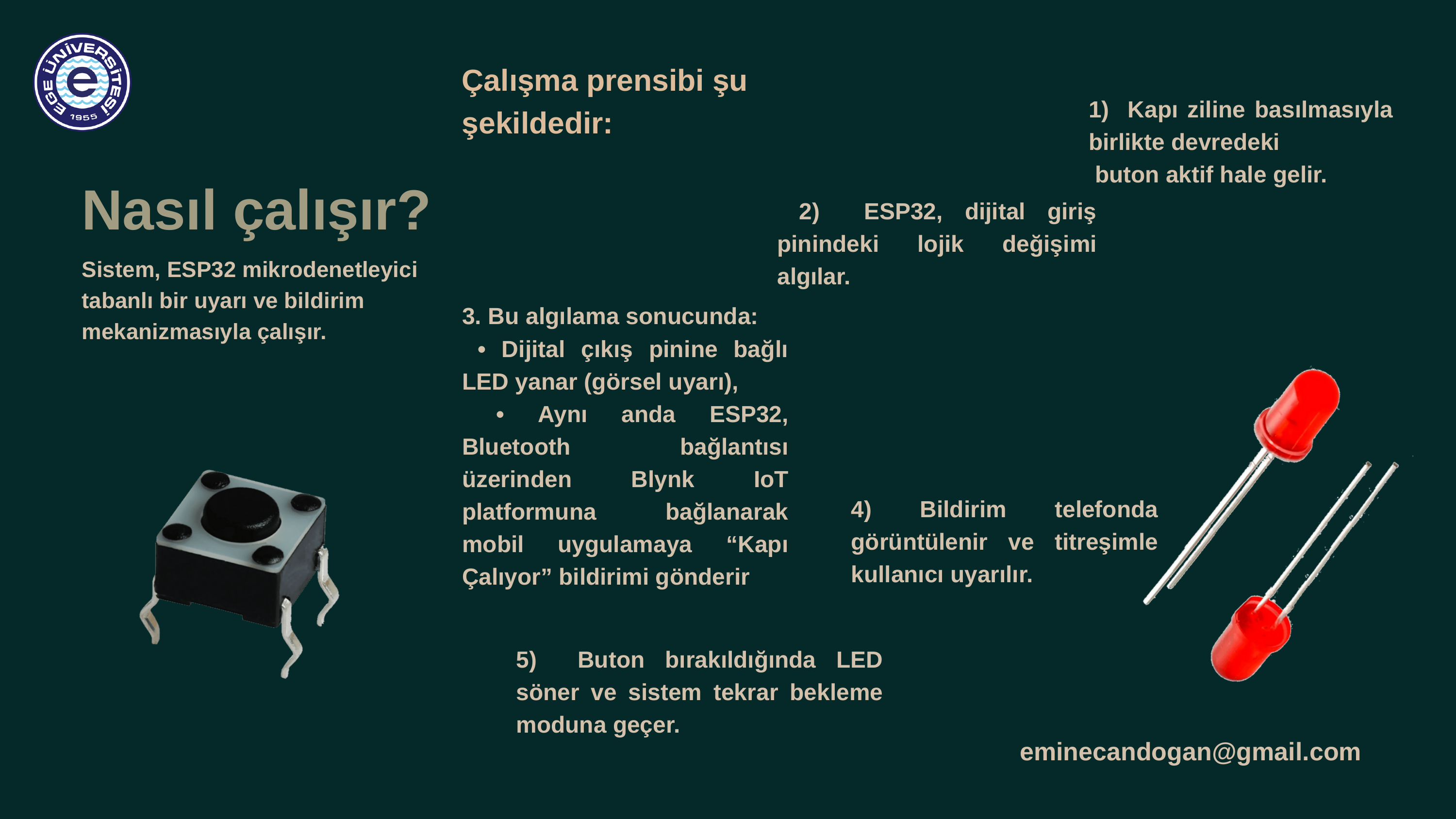

Çalışma prensibi şu şekildedir:
1)  Kapı ziline basılmasıyla birlikte devredeki
 buton aktif hale gelir.
Nasıl çalışır?
 2)  ESP32, dijital giriş pinindeki lojik değişimi algılar.
Sistem, ESP32 mikrodenetleyici tabanlı bir uyarı ve bildirim mekanizmasıyla çalışır.

3. Bu algılama sonucunda:
 • Dijital çıkış pinine bağlı LED yanar (görsel uyarı),
 • Aynı anda ESP32, Bluetooth bağlantısı üzerinden Blynk IoT platformuna bağlanarak mobil uygulamaya “Kapı Çalıyor” bildirimi gönderir

4) Bildirim telefonda görüntülenir ve titreşimle kullanıcı uyarılır.
5)  Buton bırakıldığında LED söner ve sistem tekrar bekleme moduna geçer.
eminecandogan@gmail.com